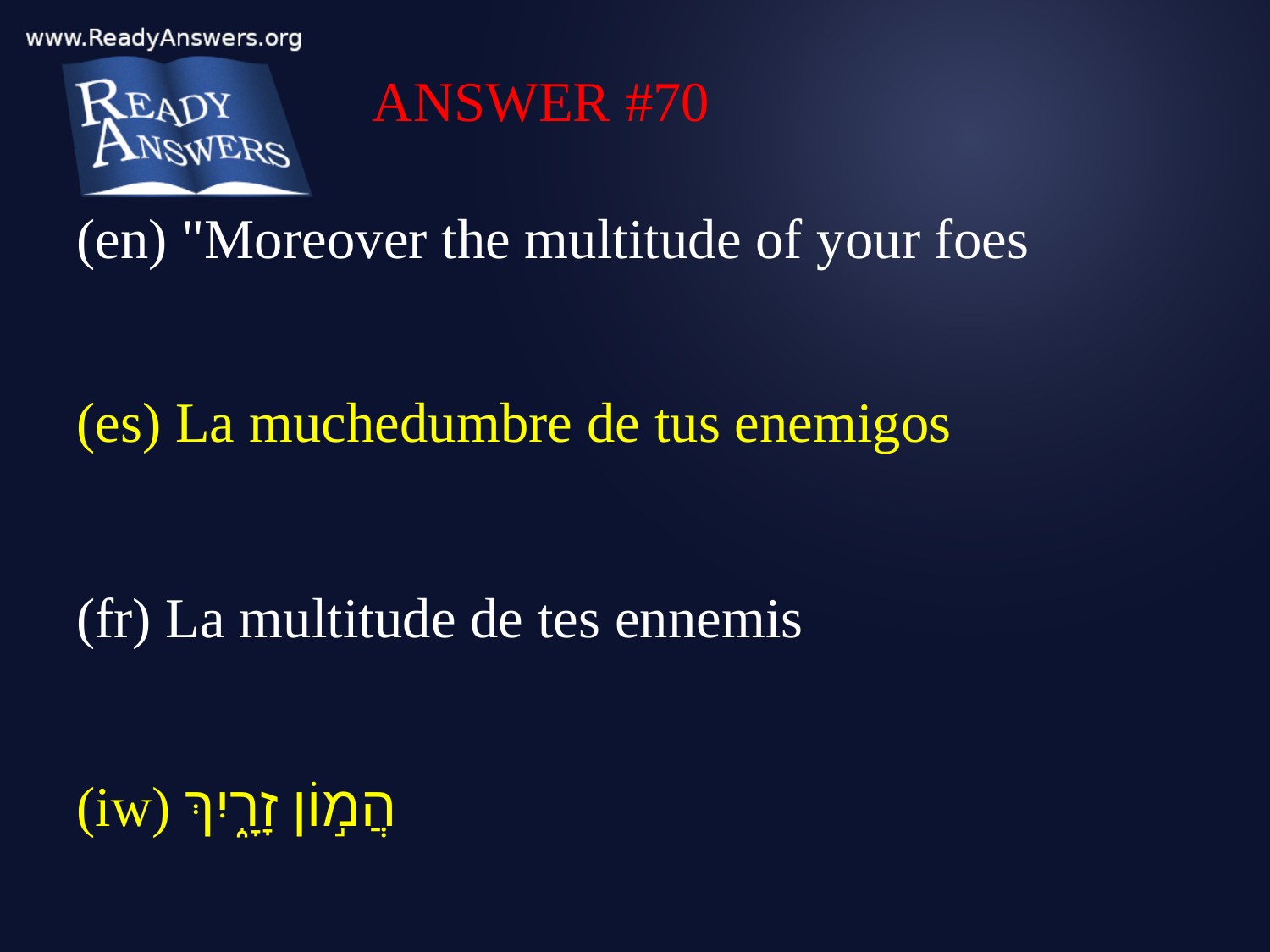

ANSWER #70
(en) "Moreover the multitude of your foes
(es) La muchedumbre de tus enemigos
(fr) La multitude de tes ennemis
(iw) הֲמ֣וֹן זָרָ֑יִךְ